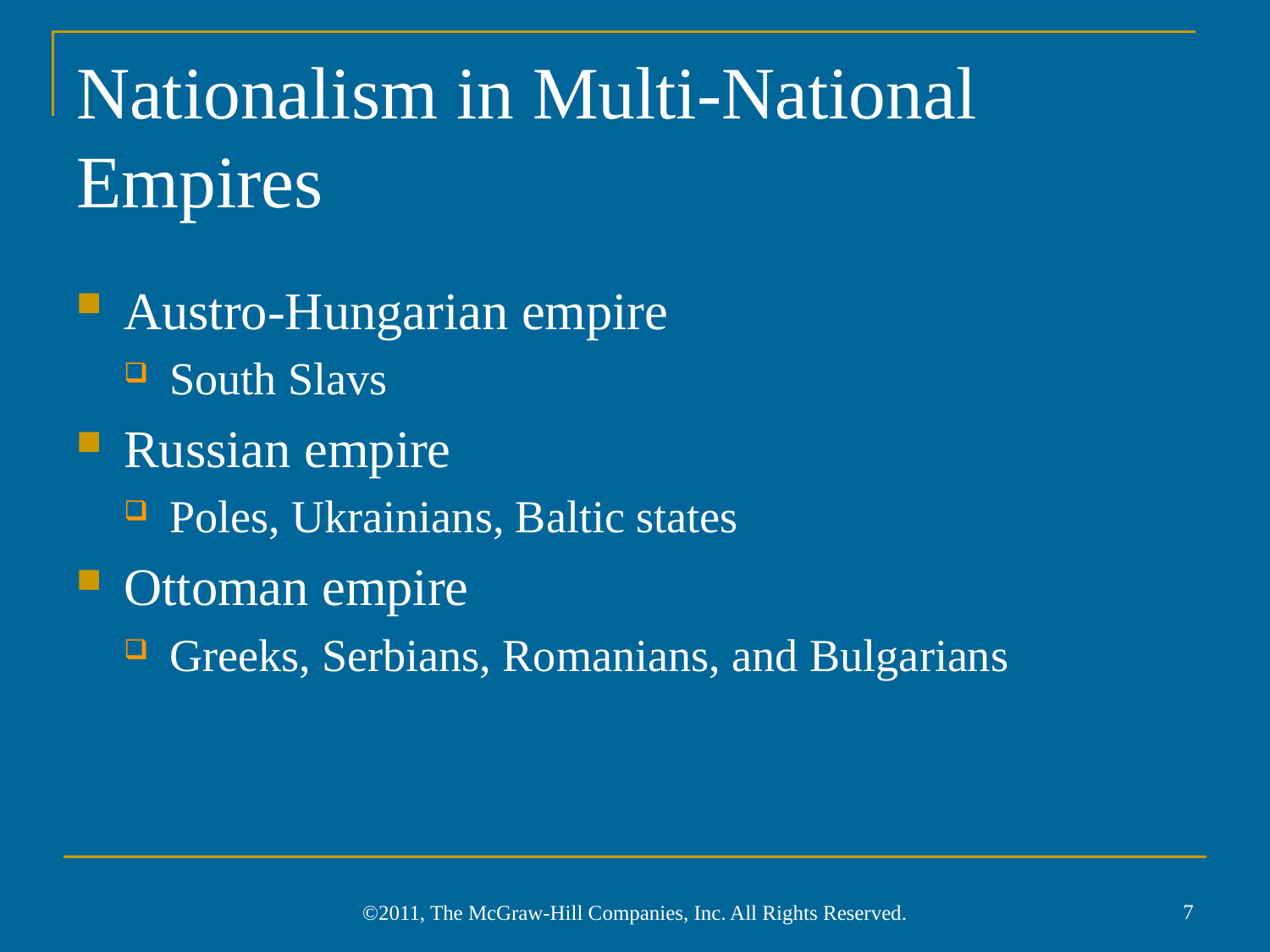

# Nationalism in Multi-National Empires
Austro-Hungarian empire
South Slavs
Russian empire
Poles, Ukrainians, Baltic states
Ottoman empire
Greeks, Serbians, Romanians, and Bulgarians
7
©2011, The McGraw-Hill Companies, Inc. All Rights Reserved.